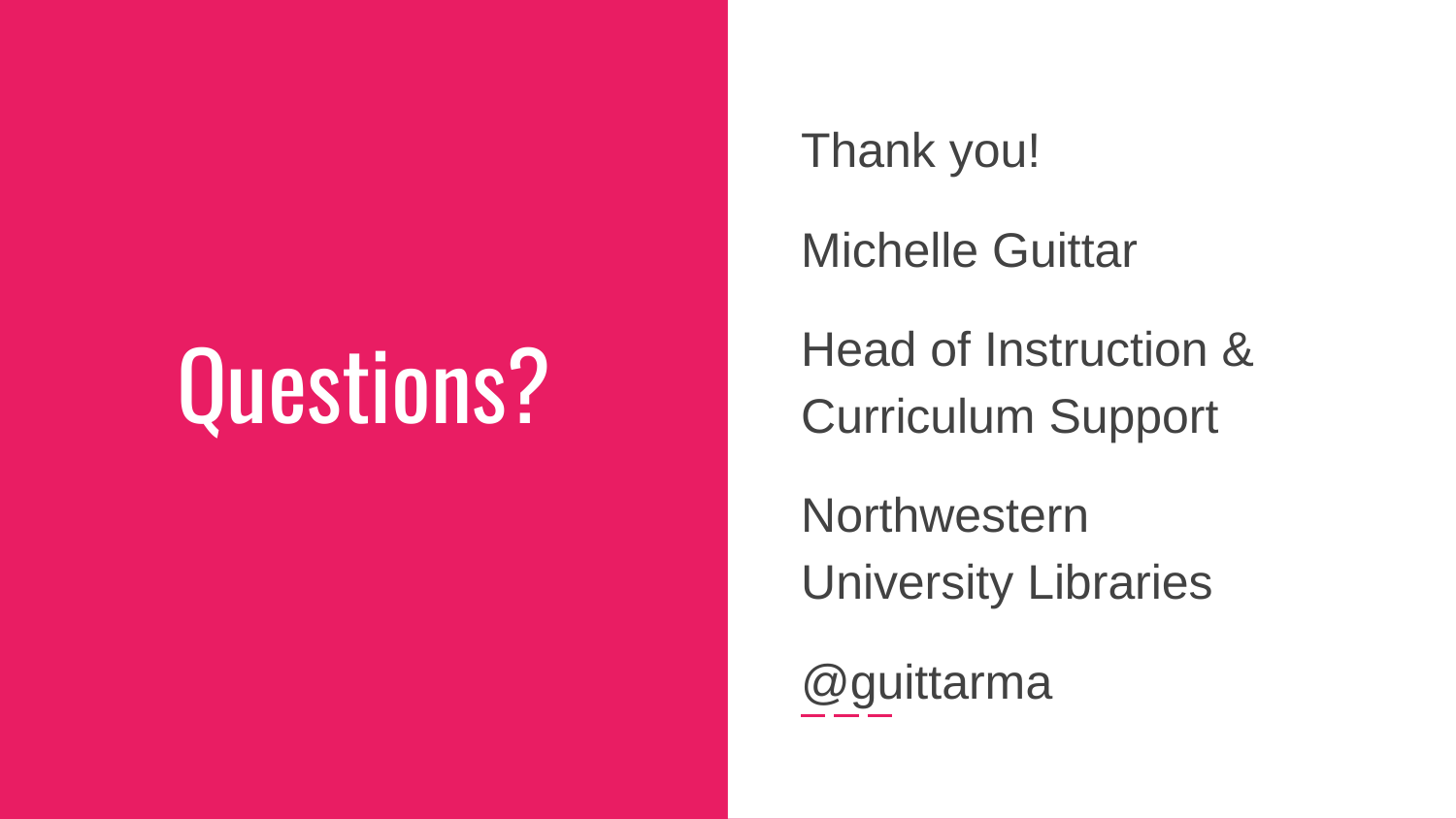

Thank you!
Michelle Guittar
Head of Instruction & Curriculum Support
Northwestern
University Libraries
@guittarma
# Questions?